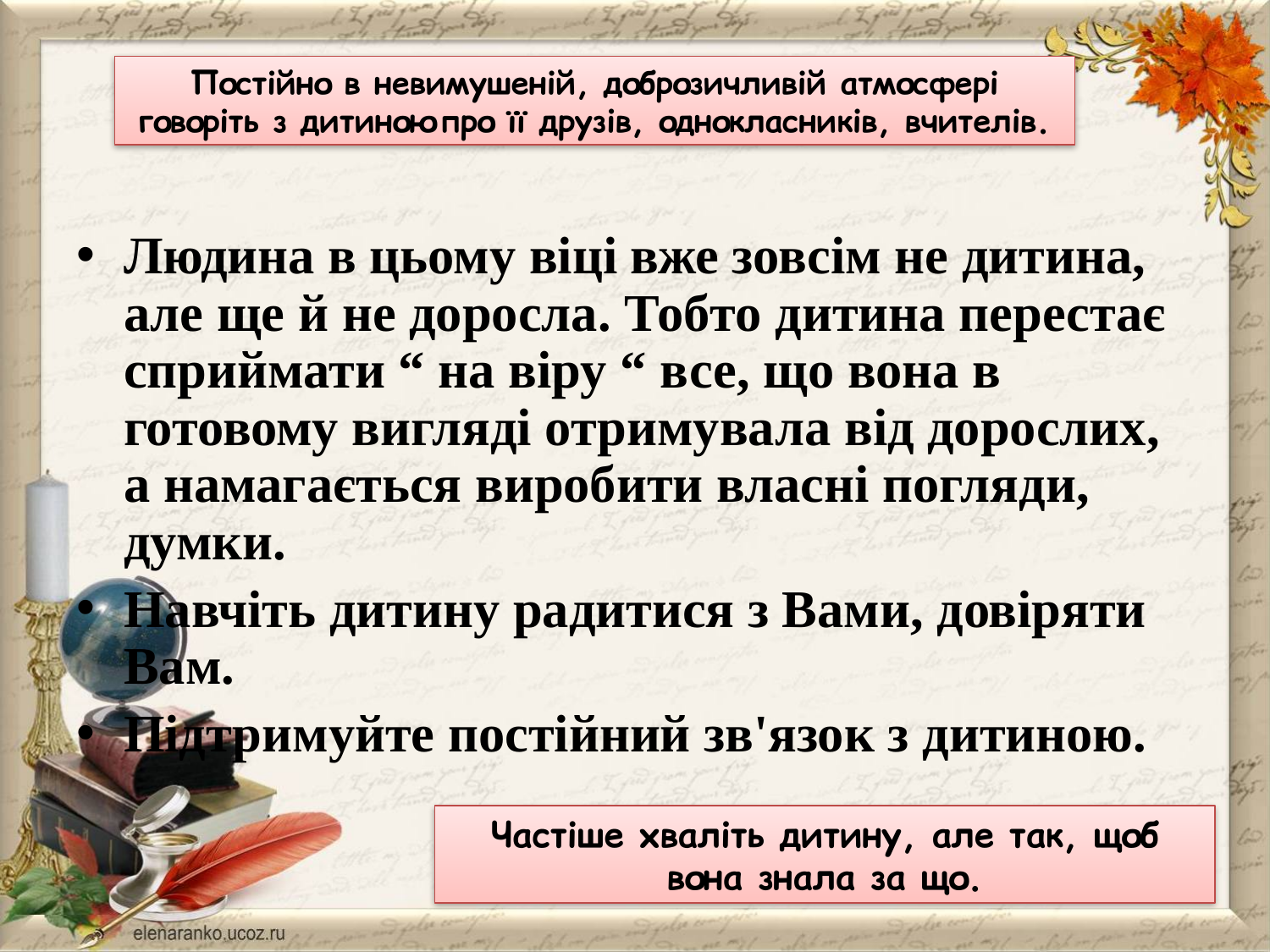

Людина в цьому віці вже зовсім не дитина, але ще й не доросла. Тобто дитина перестає сприймати “ на віру “ все, що вона в готовому вигляді отримувала від дорослих, а намагається виробити власні погляди, думки.
Навчіть дитину радитися з Вами, довіряти Вам.
Підтримуйте постійний зв'язок з дитиною.

Постійно в невимушеній, доброзичливій атмосфері говоріть з дитиною про її друзів, однокласників, вчителів.
Частіше хваліть дитину, але так, щоб вона знала за що.